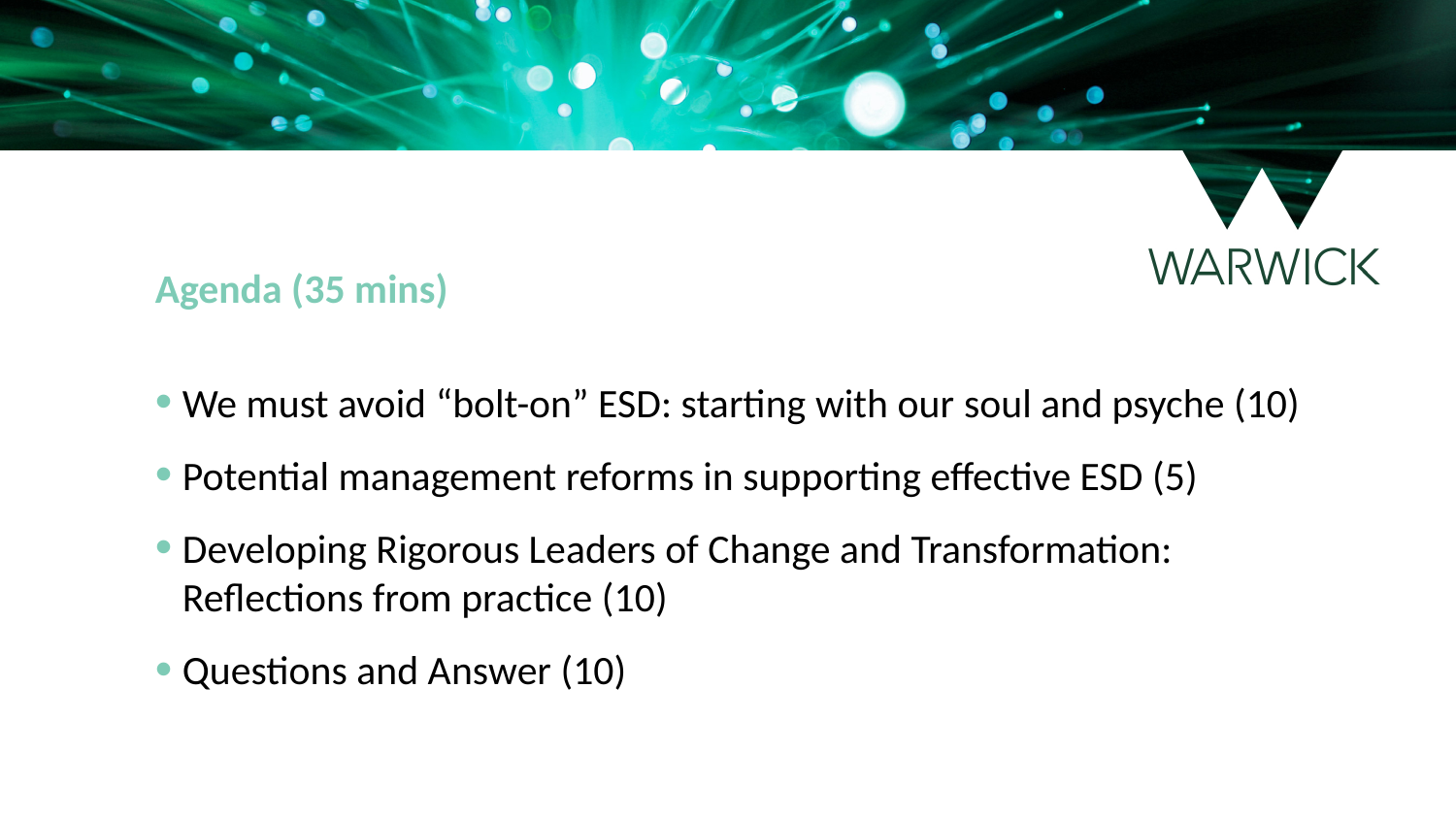

Agenda (35 mins)
We must avoid “bolt-on” ESD: starting with our soul and psyche (10)
Potential management reforms in supporting effective ESD (5)
Developing Rigorous Leaders of Change and Transformation: Reflections from practice (10)
Questions and Answer (10)